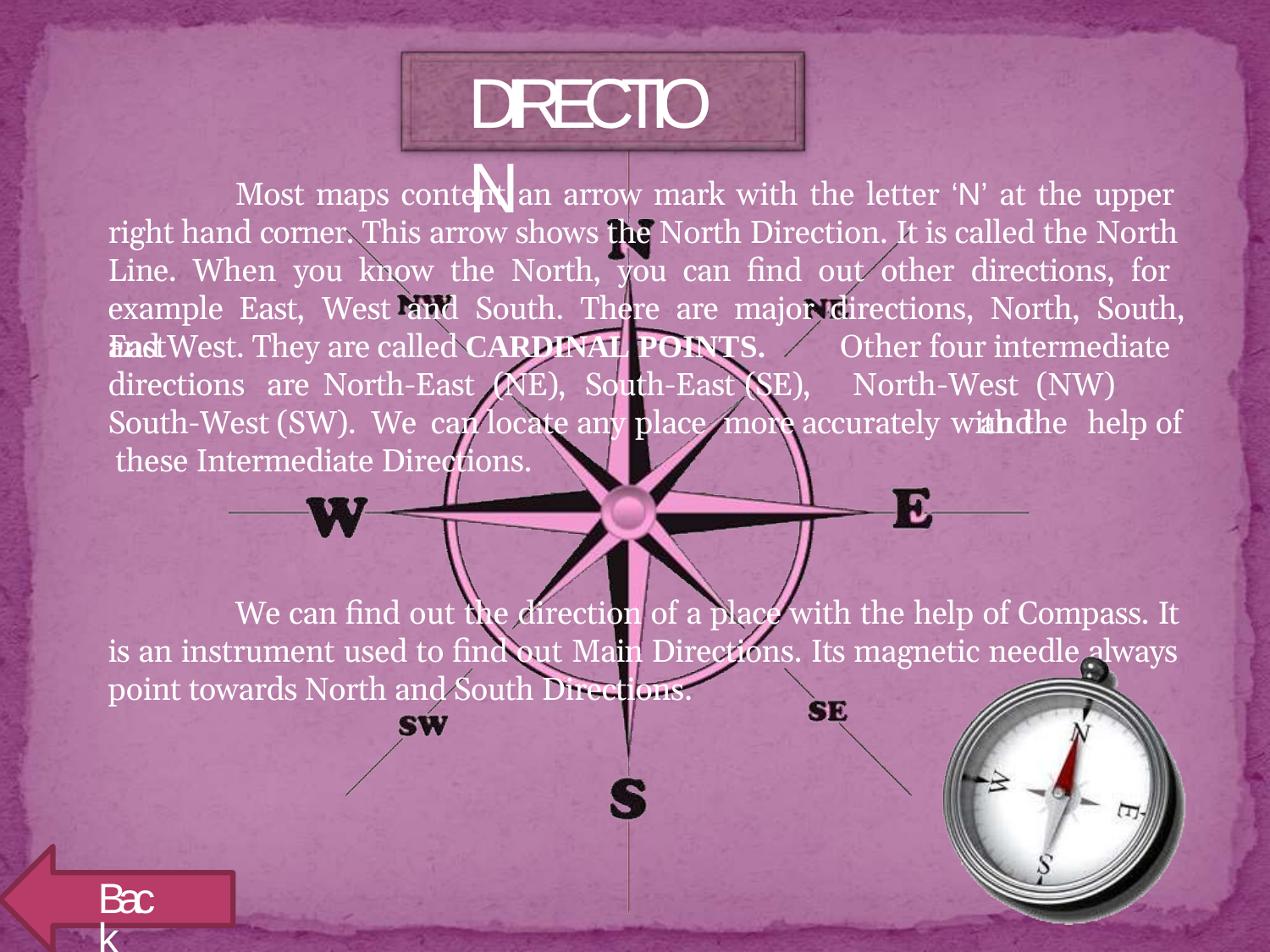

# DIRECTION
Most maps content an arrow mark with the letter ‘N’ at the upper  right hand corner. This arrow shows the North Direction. It is called the North  Line. When you know the North, you can find out other directions, for  example East, West and South. There are major directions, North, South, East
and West. They are called CARDINAL POINTS.
directions   are North-East  (NE),	South-East (SE),
Other four intermediate  North-West  (NW)	and
South-West (SW).  We  can locate any place	more accurately with the	help of  these Intermediate Directions.
We can find out the direction of a place with the help of Compass. It  is an instrument used to find out Main Directions. Its magnetic needle always  point towards North and South Directions.

Back